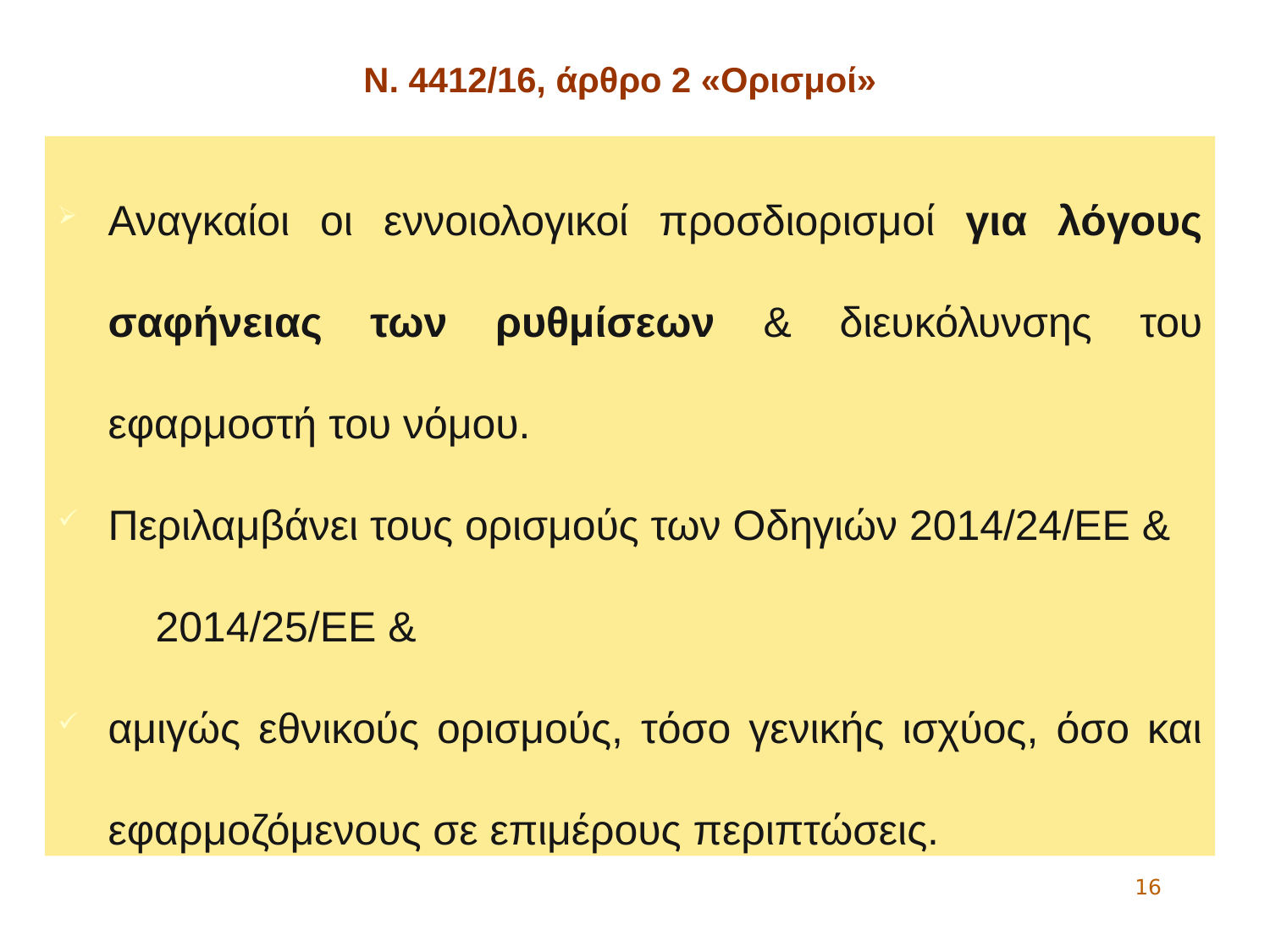

Ν. 4412/16, άρθρο 2 «Ορισμοί»
Αναγκαίοι οι εννοιολογικοί προσδιορισμοί για λόγους σαφήνειας των ρυθμίσεων & διευκόλυνσης του εφαρμοστή του νόμου.
Περιλαμβάνει τους ορισμούς των Οδηγιών 2014/24/ΕΕ &
	    2014/25/ΕΕ &
αμιγώς εθνικούς ορισμούς, τόσο γενικής ισχύος, όσο και εφαρμοζόμενους σε επιμέρους περιπτώσεις.
16